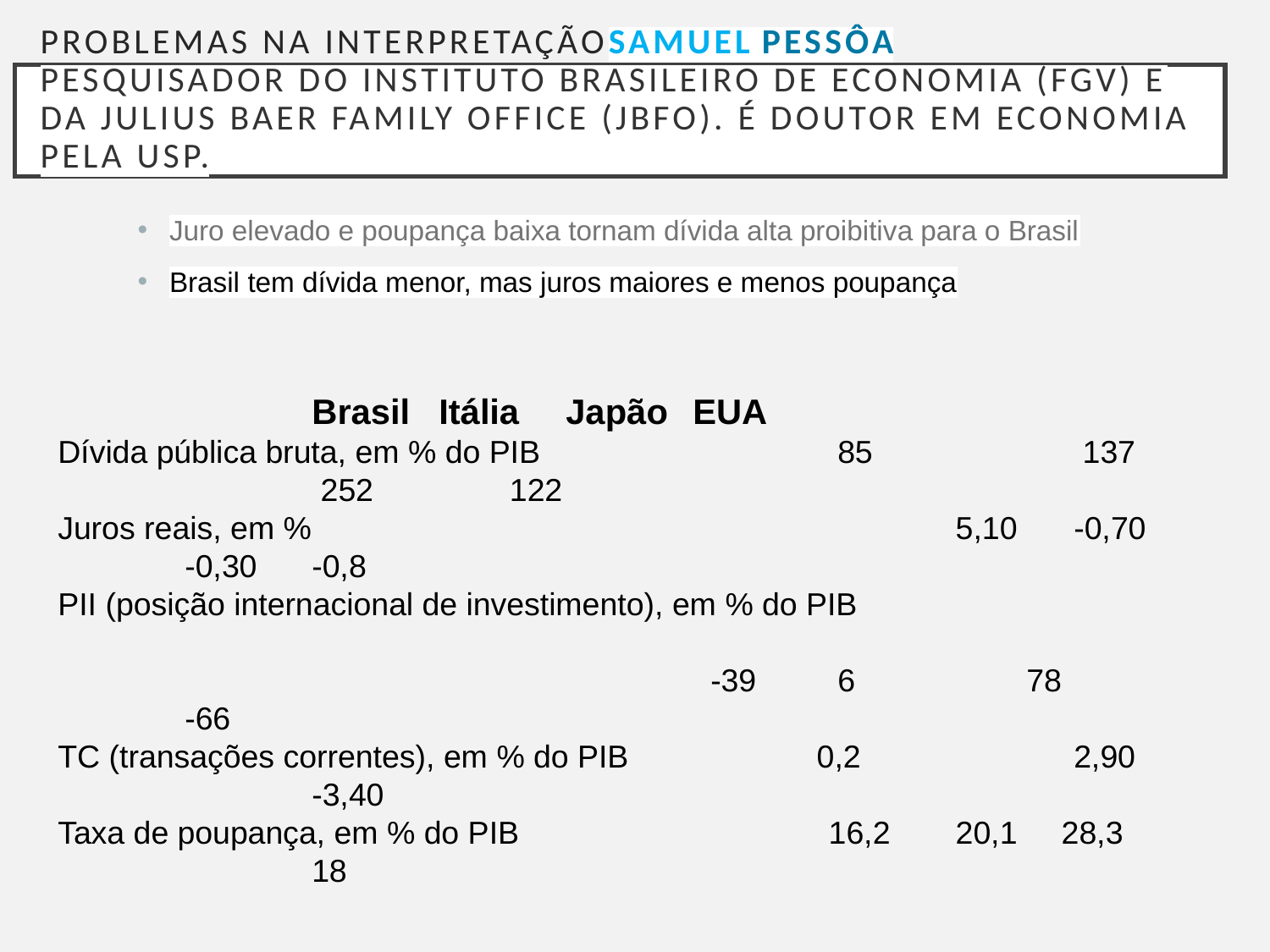

# Problemas na interpretaçãoSamuel Pessôa Pesquisador do Instituto Brasileiro de Economia (FGV) e da Julius Baer Family Office (JBFO). É doutor em economia pela USP.
Juro elevado e poupança baixa tornam dívida alta proibitiva para o Brasil
Brasil tem dívida menor, mas juros maiores e menos poupança

										Brasil	Itália	Japão	EUA
Dívida pública bruta, em % do PIB			  85		 137		 252	        122
Juros reais, em %						 5,10	-0,70	-0,30	-0,8
PII (posição internacional de investimento), em % do PIB															  -39	  6	         78        	-66
TC (transações correntes), em % do PIB	              0,2		2,90		-3,40
Taxa de poupança, em % do PIB		 	 16,2	 20,1     28,3	 	18

Fonte: Dívida pública bruta, inflação, saldo de transações correntes e taxa de poupança do FMI; posição internacional de investimento (PII), da OCDE, e taxa básica nominal de juros, da Bloomberg; cálculos próprios. Dívida pública bruta e PII para 2023; juros reais, saldo de transações correntes e taxa de poupança média para 2000 até 2023